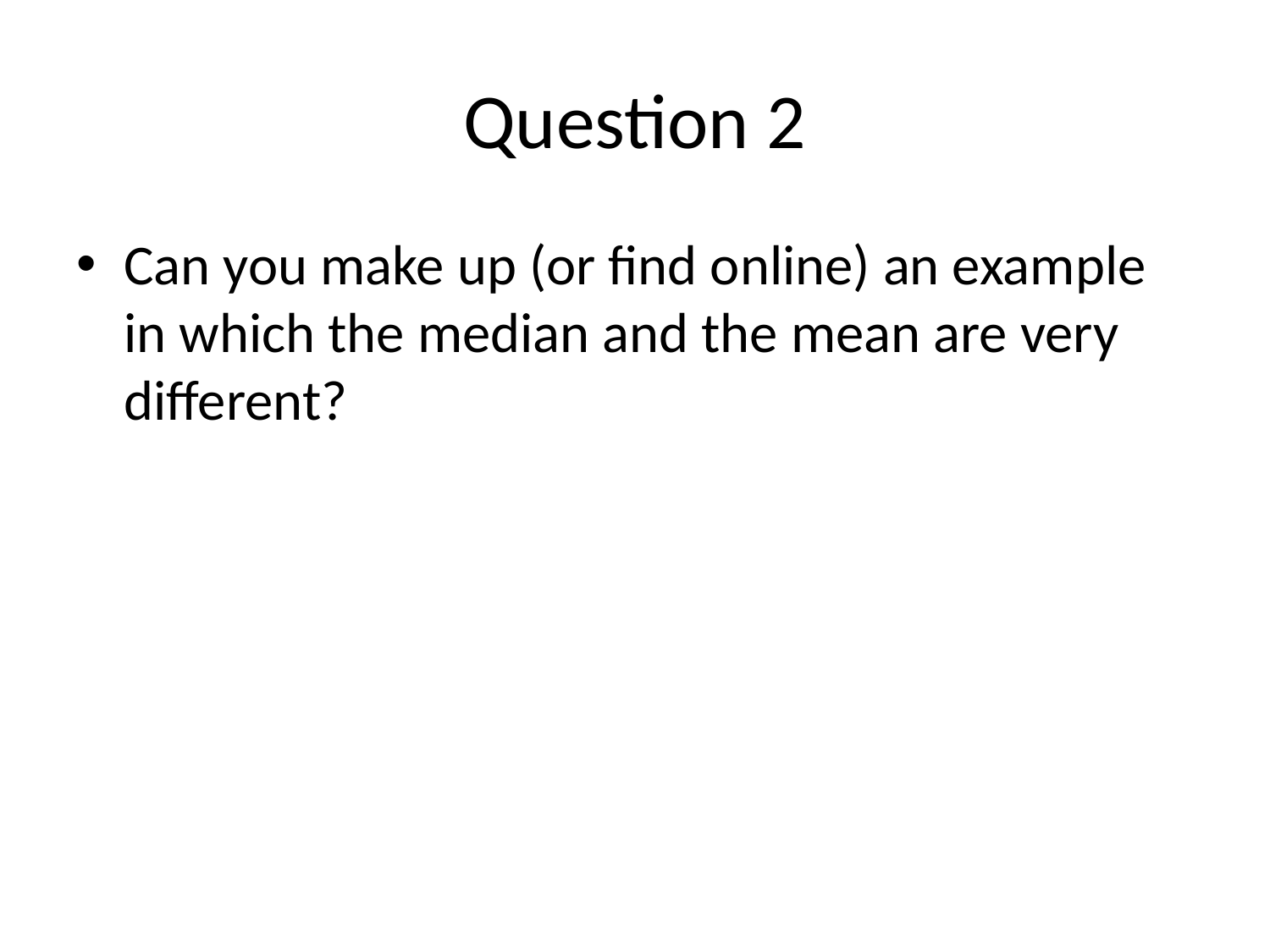

# Question 2
Can you make up (or find online) an example in which the median and the mean are very different?